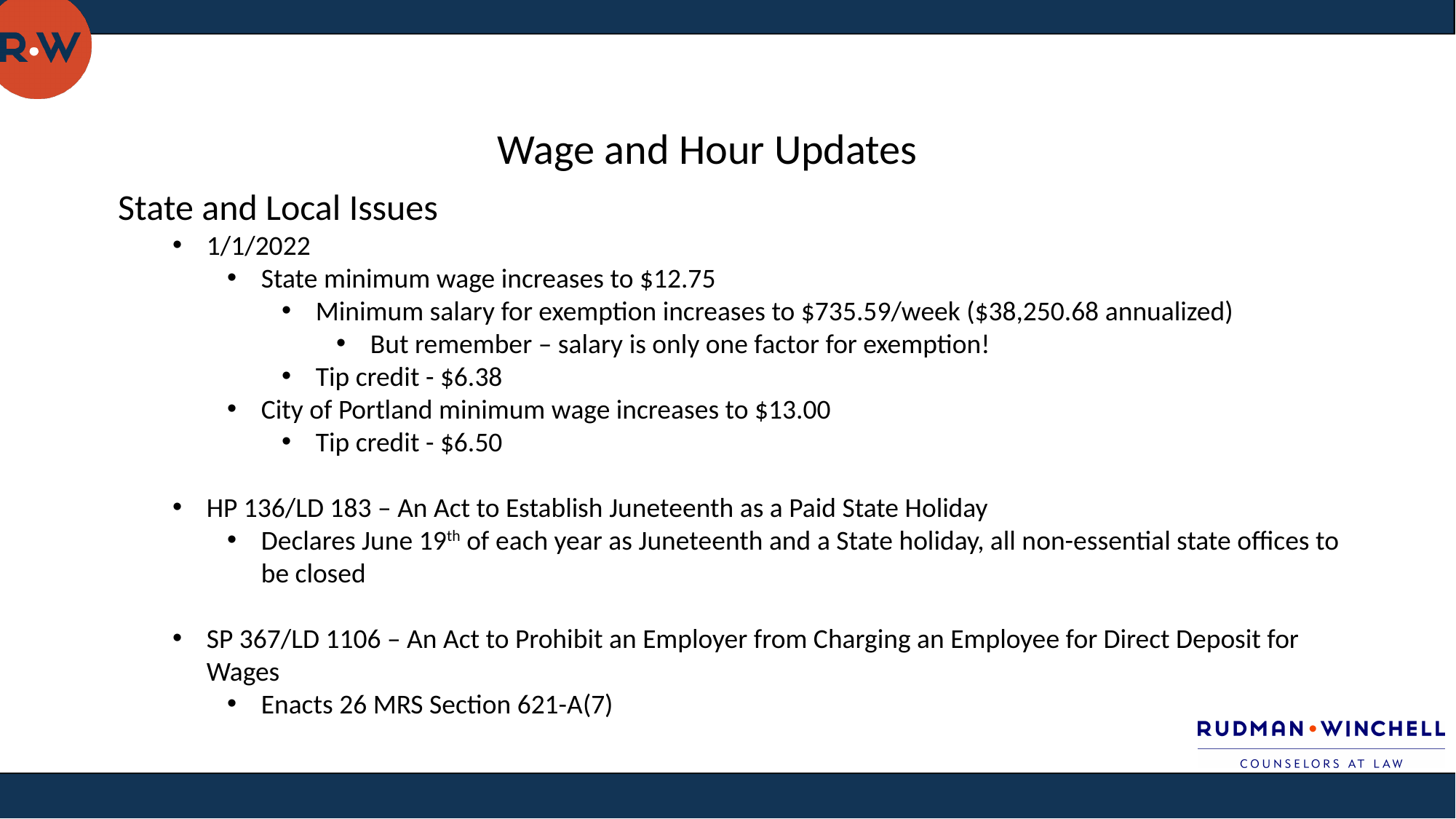

Wage and Hour Updates
State and Local Issues
1/1/2022
State minimum wage increases to $12.75
Minimum salary for exemption increases to $735.59/week ($38,250.68 annualized)
But remember – salary is only one factor for exemption!
Tip credit - $6.38
City of Portland minimum wage increases to $13.00
Tip credit - $6.50

HP 136/LD 183 – An Act to Establish Juneteenth as a Paid State Holiday
Declares June 19th of each year as Juneteenth and a State holiday, all non-essential state offices to be closed

SP 367/LD 1106 – An Act to Prohibit an Employer from Charging an Employee for Direct Deposit for Wages
Enacts 26 MRS Section 621-A(7)